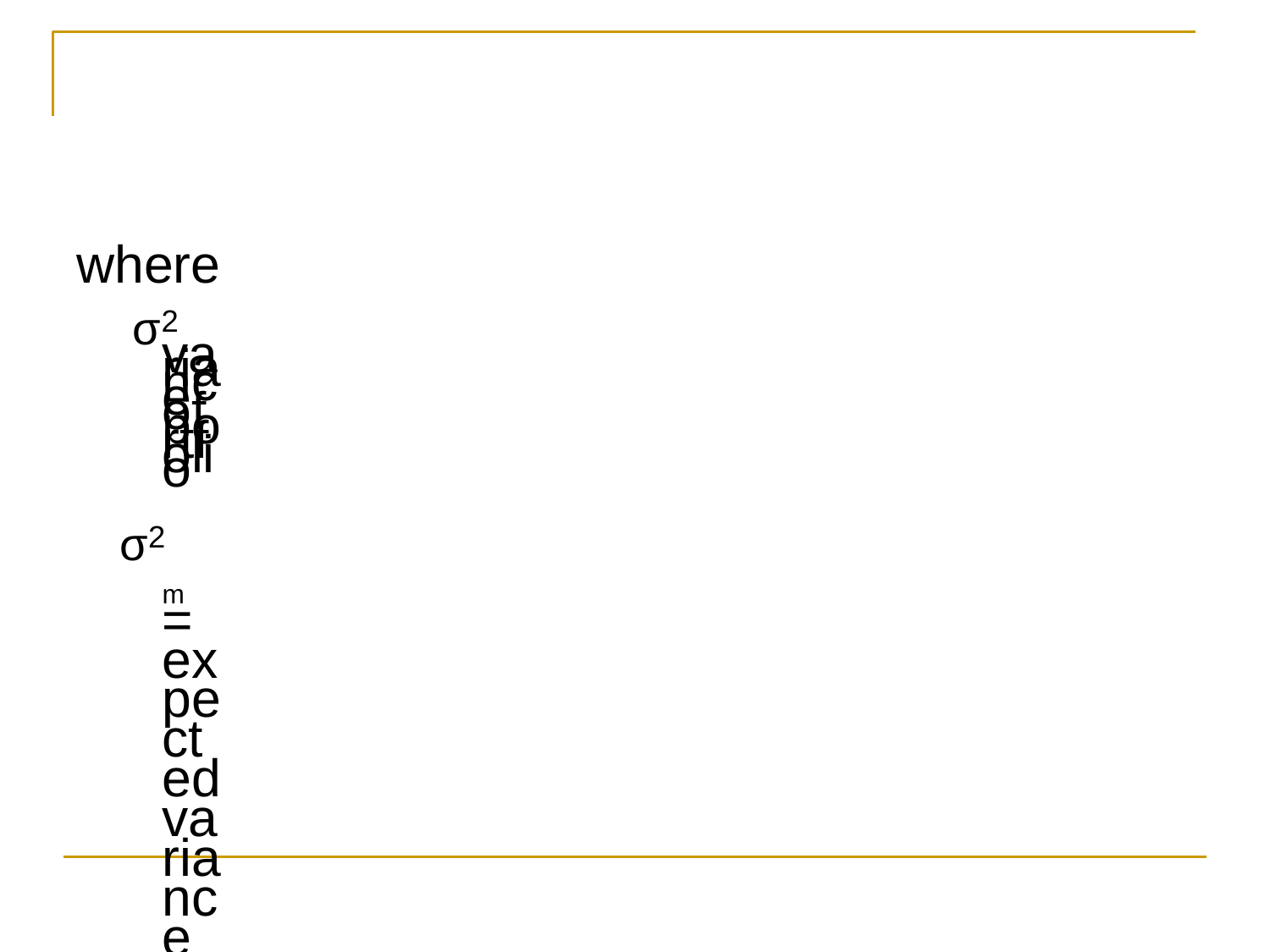

where  σ2
p = variance of portfolio
σ2
m = expected variance of market index
e2i= Unsystematic risk
xi = the portion of stock i in the portfolio